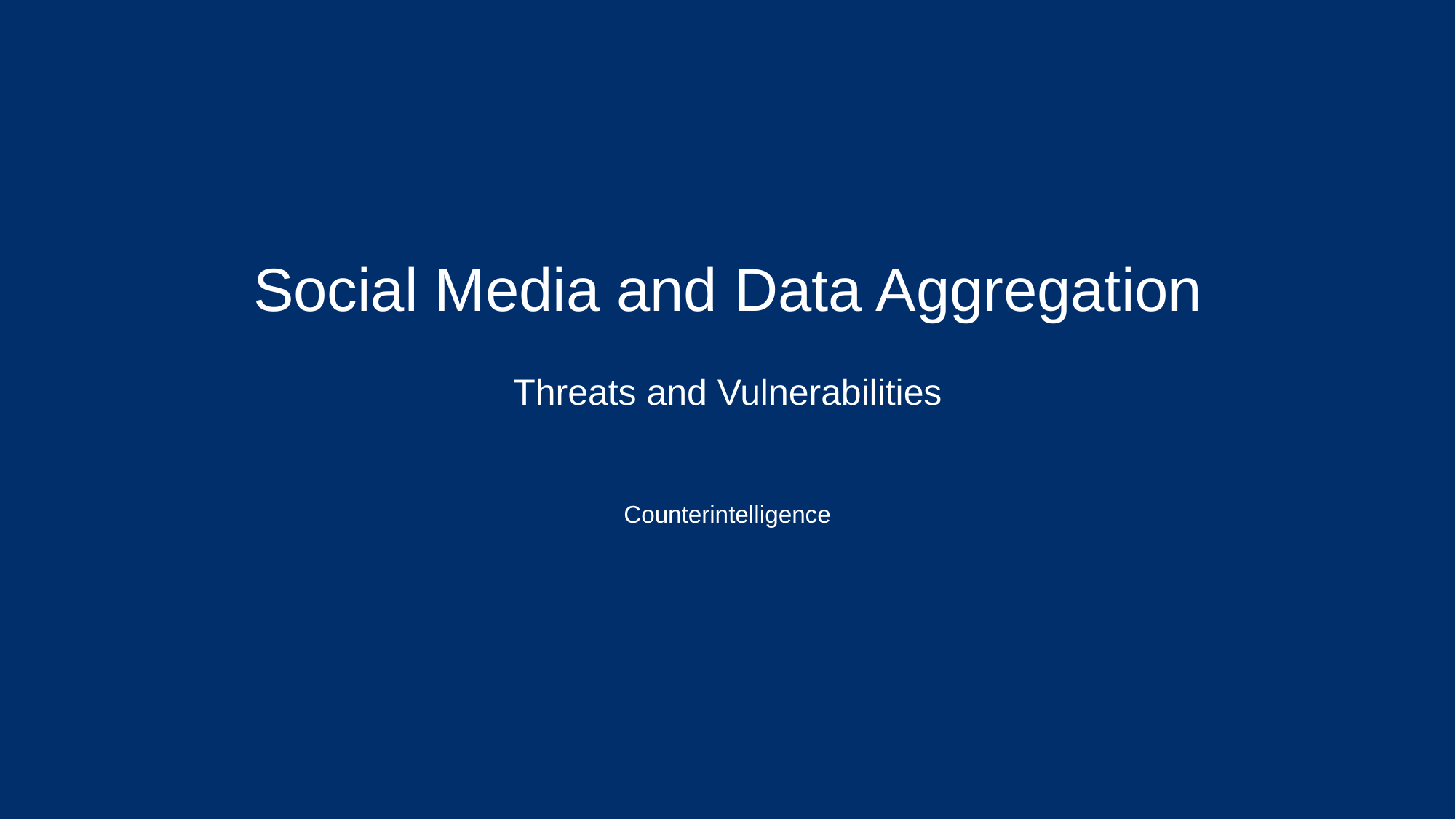

# Social Media and Data Aggregation
Threats and Vulnerabilities
Counterintelligence